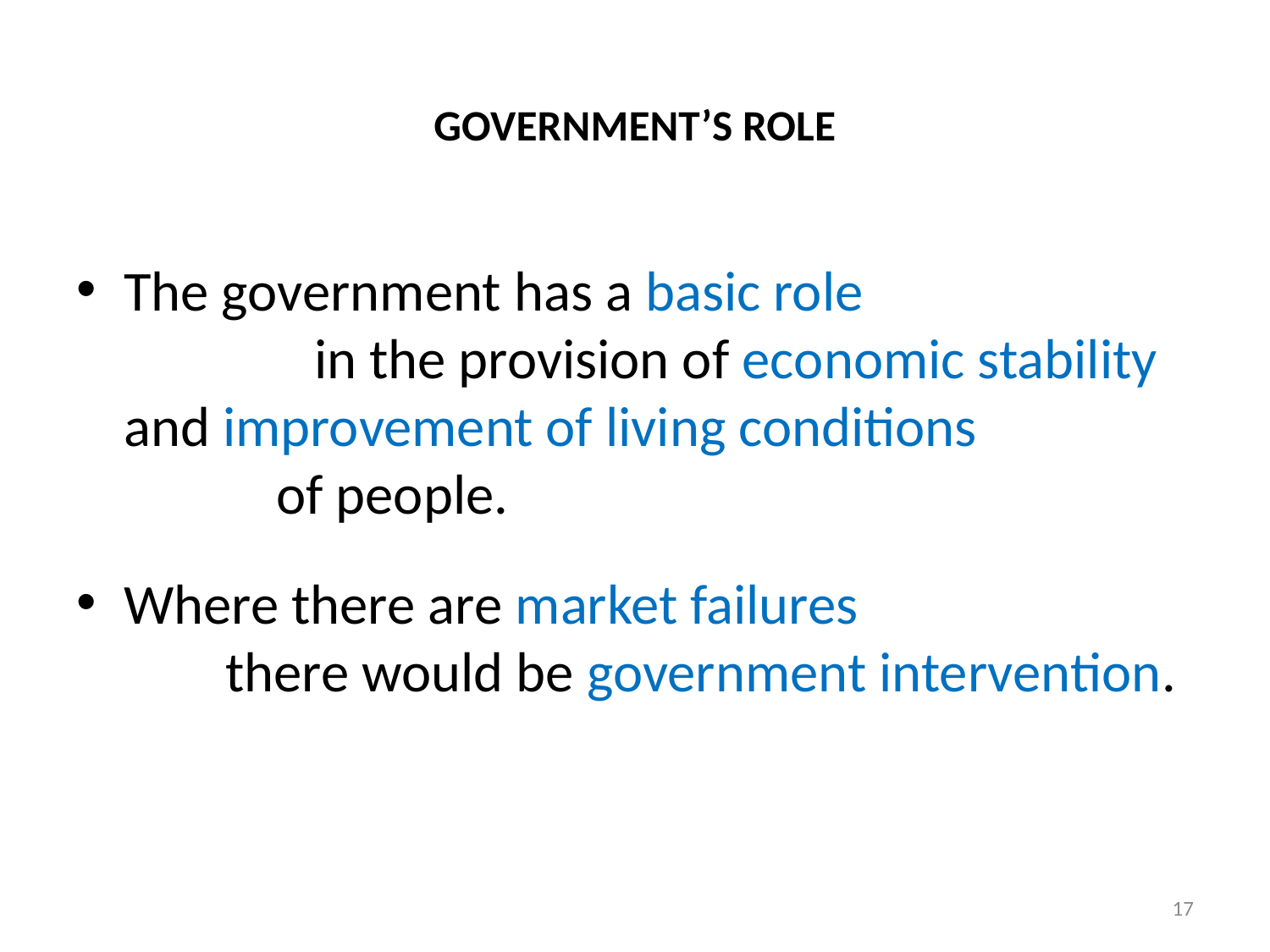

# GOVERNMENT’S ROLE
The government has a basic role                                          in the provision of economic stability
	and improvement of living conditions                              of people.
Where there are market failures                                   there would be government intervention.

17